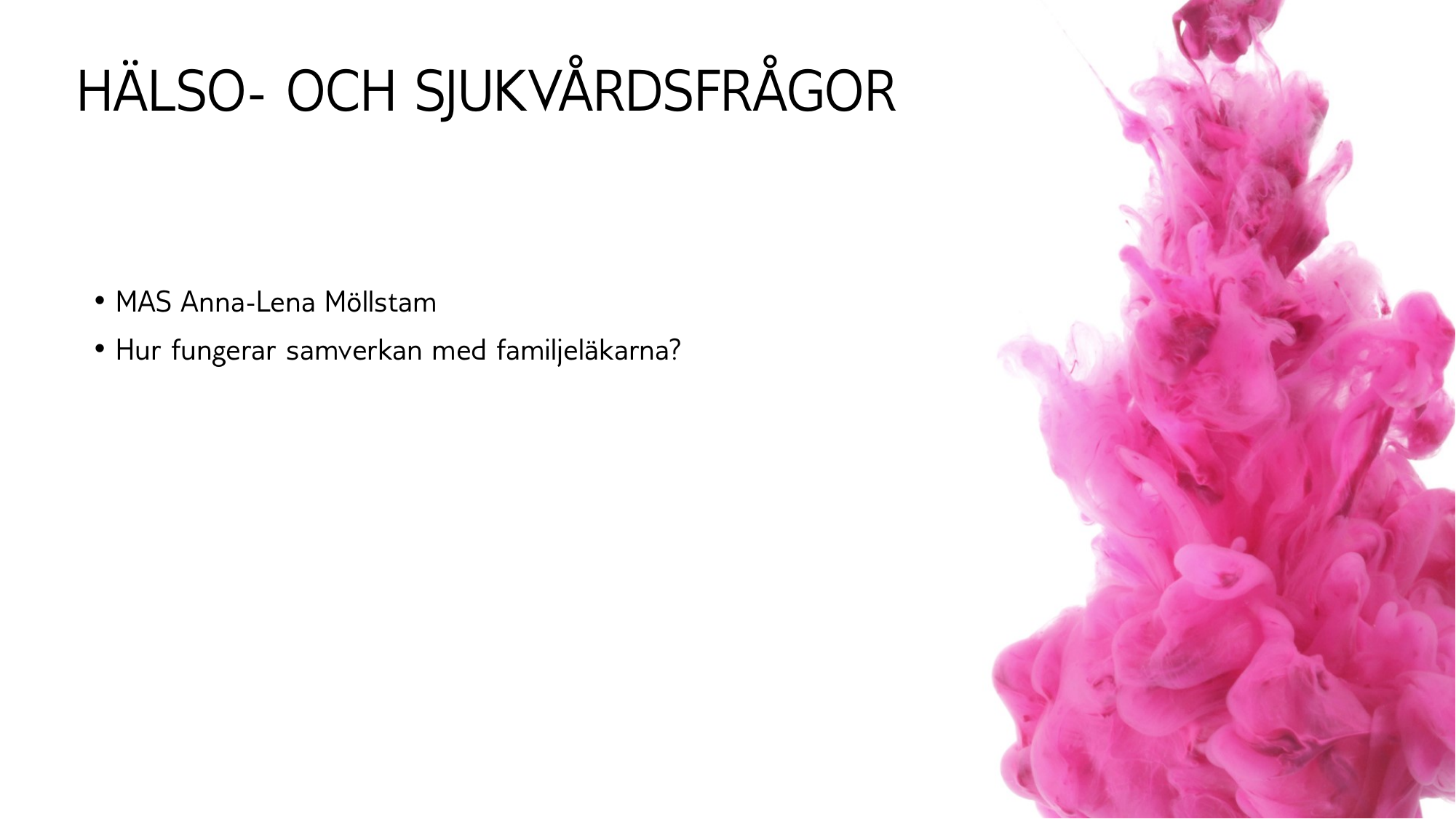

# Hälso- och sjukvårdsfrågor

MAS Anna-Lena Möllstam
Hur fungerar samverkan med familjeläkarna?